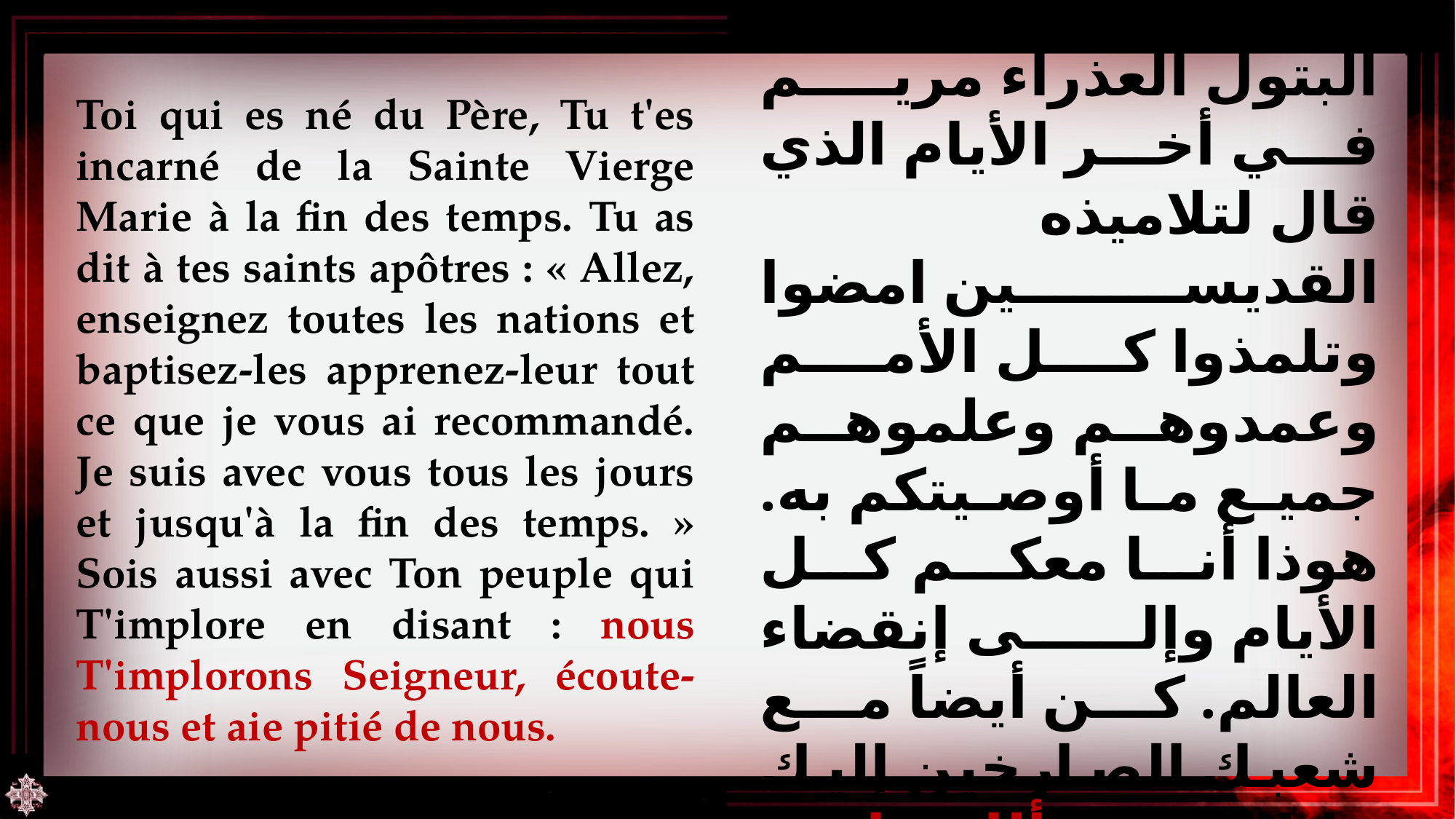

أيها المولود من الآب الذي تجسد من البكر البتول العذراء مريم في أخر الأيام الذي قال لتلاميذه القديسين امضوا وتلمذوا كل الأمم وعمدوهم وعلموهم جميع ما أوصيتكم به. هوذا أنا معكم كل الأيام وإلى إنقضاء العالم. كن أيضاً مع شعبك الصارخين إليك قائلين نسألك يا رب اسمعنا وارحمنا.
Toi qui es né du Père, Tu t'es incarné de la Sainte Vierge Marie à la fin des temps. Tu as dit à tes saints apôtres : « Allez, enseignez toutes les nations et baptisez-les apprenez-leur tout ce que je vous ai recommandé. Je suis avec vous tous les jours et jusqu'à la fin des temps. » Sois aussi avec Ton peuple qui T'implore en disant : nous T'implorons Seigneur, écoute-nous et aie pitié de nous.